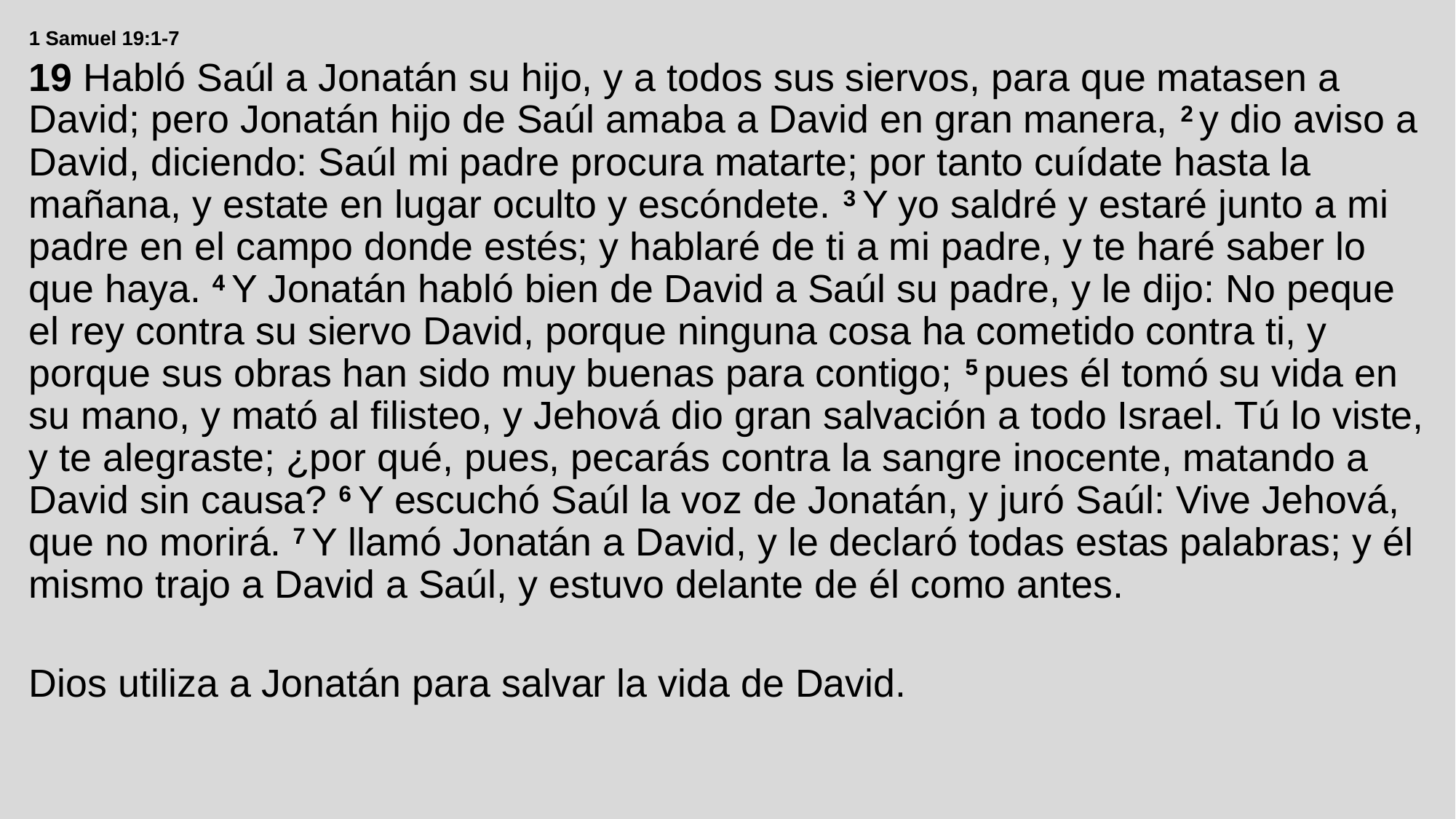

1 Samuel 19:1-7
19 Habló Saúl a Jonatán su hijo, y a todos sus siervos, para que matasen a David; pero Jonatán hijo de Saúl amaba a David en gran manera, 2 y dio aviso a David, diciendo: Saúl mi padre procura matarte; por tanto cuídate hasta la mañana, y estate en lugar oculto y escóndete. 3 Y yo saldré y estaré junto a mi padre en el campo donde estés; y hablaré de ti a mi padre, y te haré saber lo que haya. 4 Y Jonatán habló bien de David a Saúl su padre, y le dijo: No peque el rey contra su siervo David, porque ninguna cosa ha cometido contra ti, y porque sus obras han sido muy buenas para contigo; 5 pues él tomó su vida en su mano, y mató al filisteo, y Jehová dio gran salvación a todo Israel. Tú lo viste, y te alegraste; ¿por qué, pues, pecarás contra la sangre inocente, matando a David sin causa? 6 Y escuchó Saúl la voz de Jonatán, y juró Saúl: Vive Jehová, que no morirá. 7 Y llamó Jonatán a David, y le declaró todas estas palabras; y él mismo trajo a David a Saúl, y estuvo delante de él como antes.

Dios utiliza a Jonatán para salvar la vida de David.